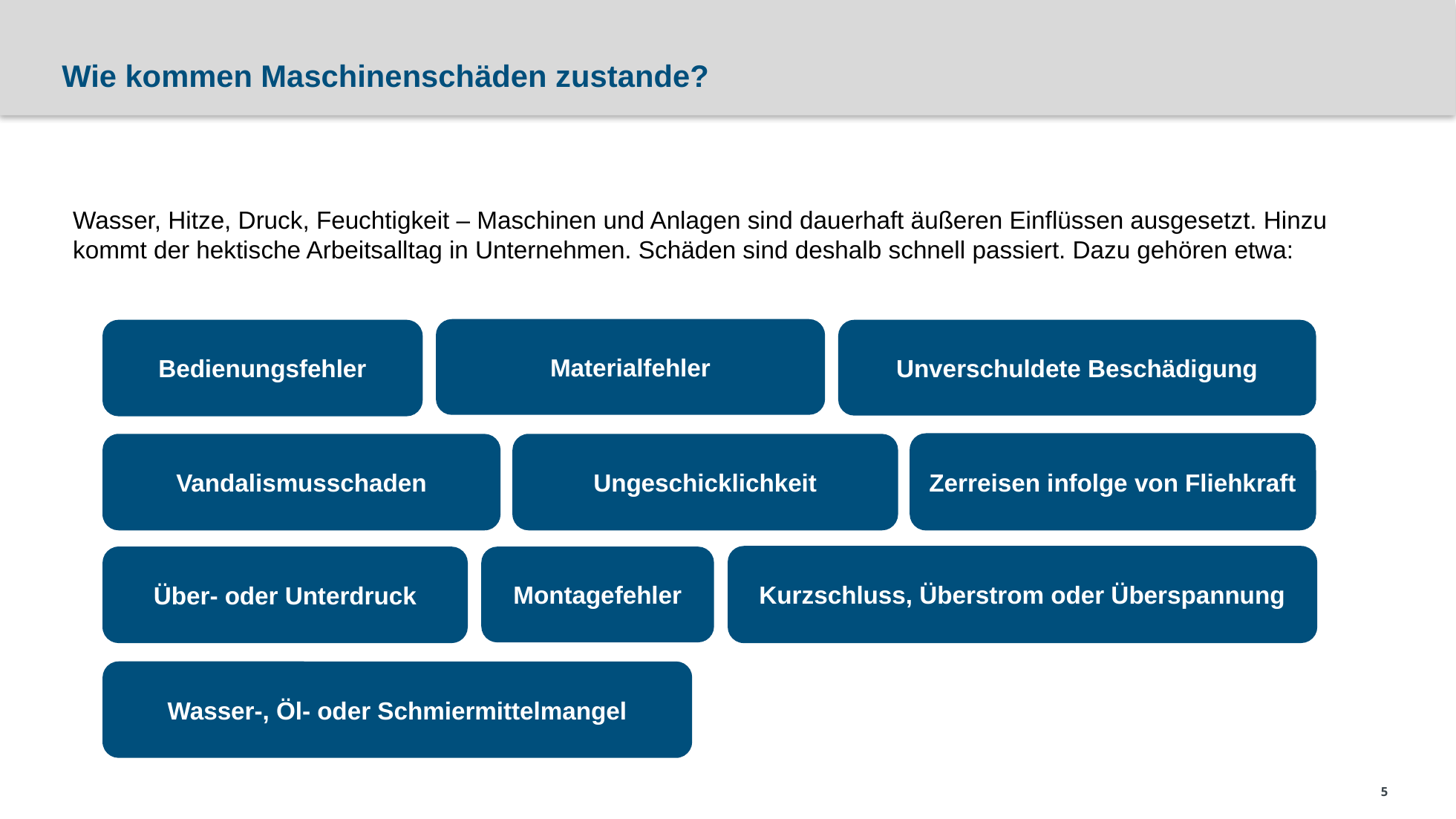

Wie kommen Maschinenschäden zustande?
Wasser, Hitze, Druck, Feuchtigkeit – Maschinen und Anlagen sind dauerhaft äußeren Einflüssen ausgesetzt. Hinzu kommt der hektische Arbeitsalltag in Unternehmen. Schäden sind deshalb schnell passiert. Dazu gehören etwa:
Materialfehler
Unverschuldete Beschädigung
Bedienungsfehler
Zerreisen infolge von Fliehkraft
Vandalismusschaden
Ungeschicklichkeit
Kurzschluss, Überstrom oder Überspannung
Montagefehler
Über- oder Unterdruck
Wasser-, Öl- oder Schmiermittelmangel